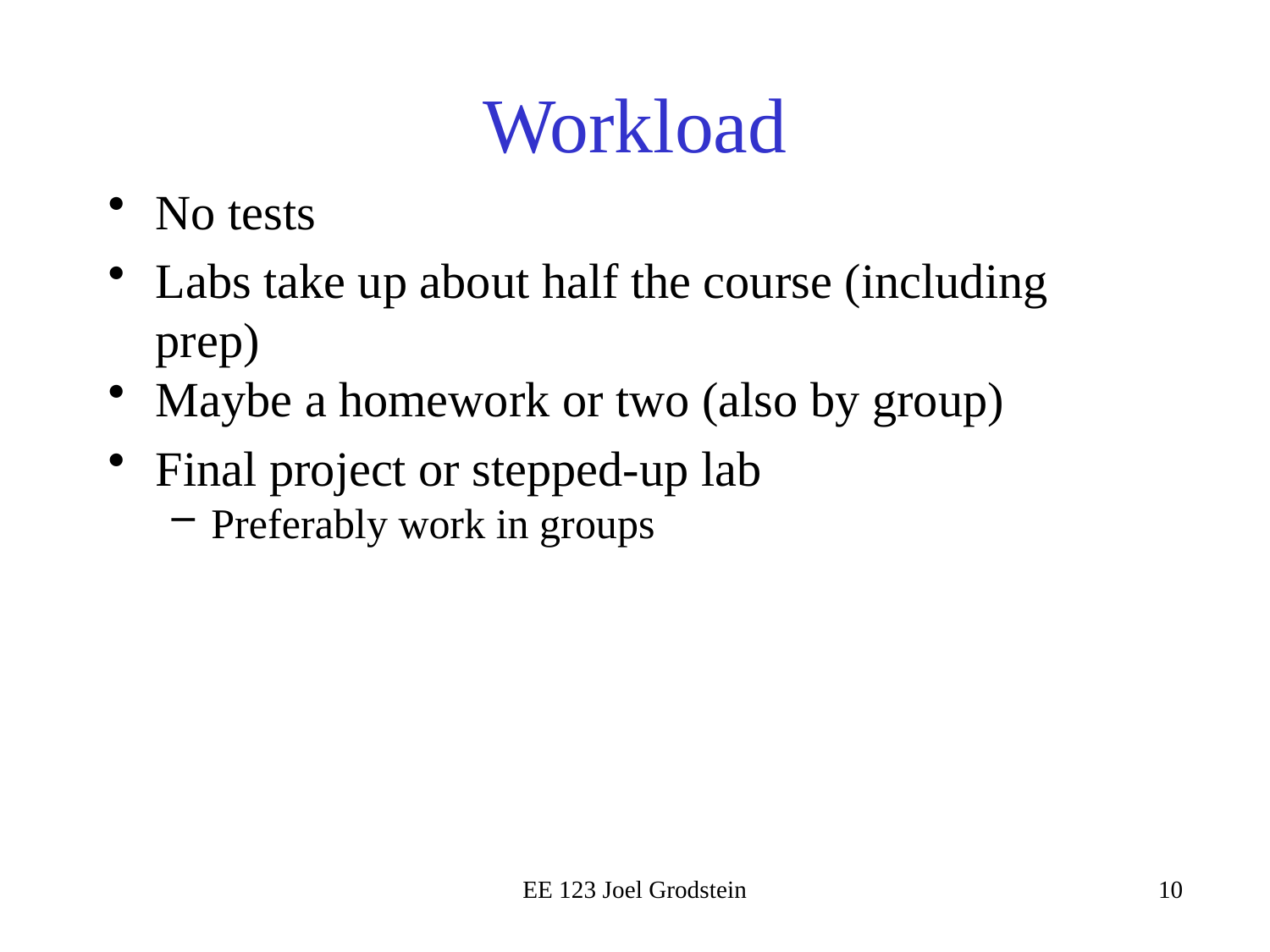

# Workload
No tests
Labs take up about half the course (including prep)
Maybe a homework or two (also by group)
Final project or stepped-up lab
Preferably work in groups

EE 123 Joel Grodstein